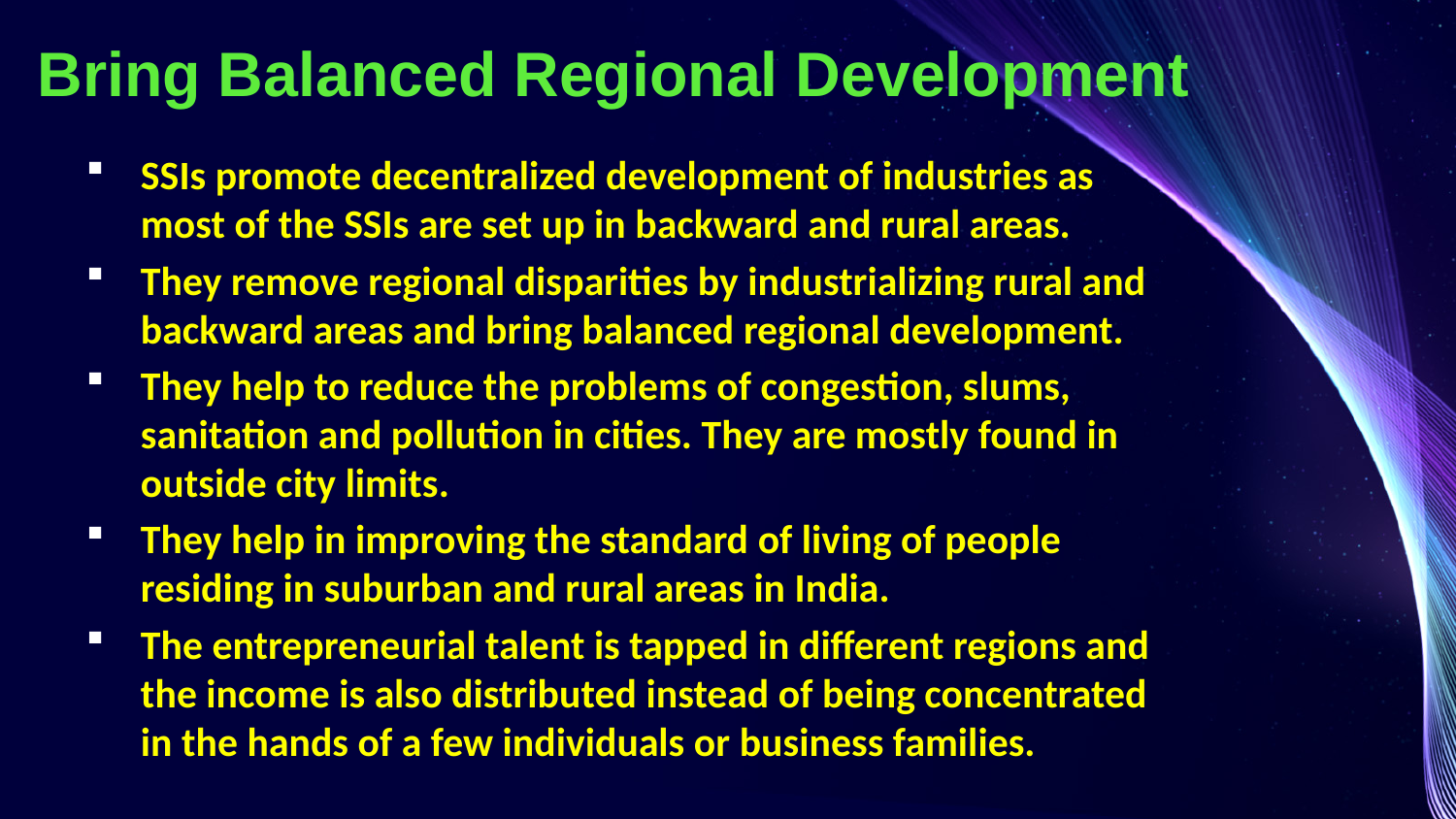

# Bring Balanced Regional Development
SSIs promote decentralized development of industries as most of the SSIs are set up in backward and rural areas.
They remove regional disparities by industrializing rural and backward areas and bring balanced regional development.
They help to reduce the problems of congestion, slums, sanitation and pollution in cities. They are mostly found in outside city limits.
They help in improving the standard of living of people residing in suburban and rural areas in India.
The entrepreneurial talent is tapped in different regions and the income is also distributed instead of being concentrated in the hands of a few individuals or business families.